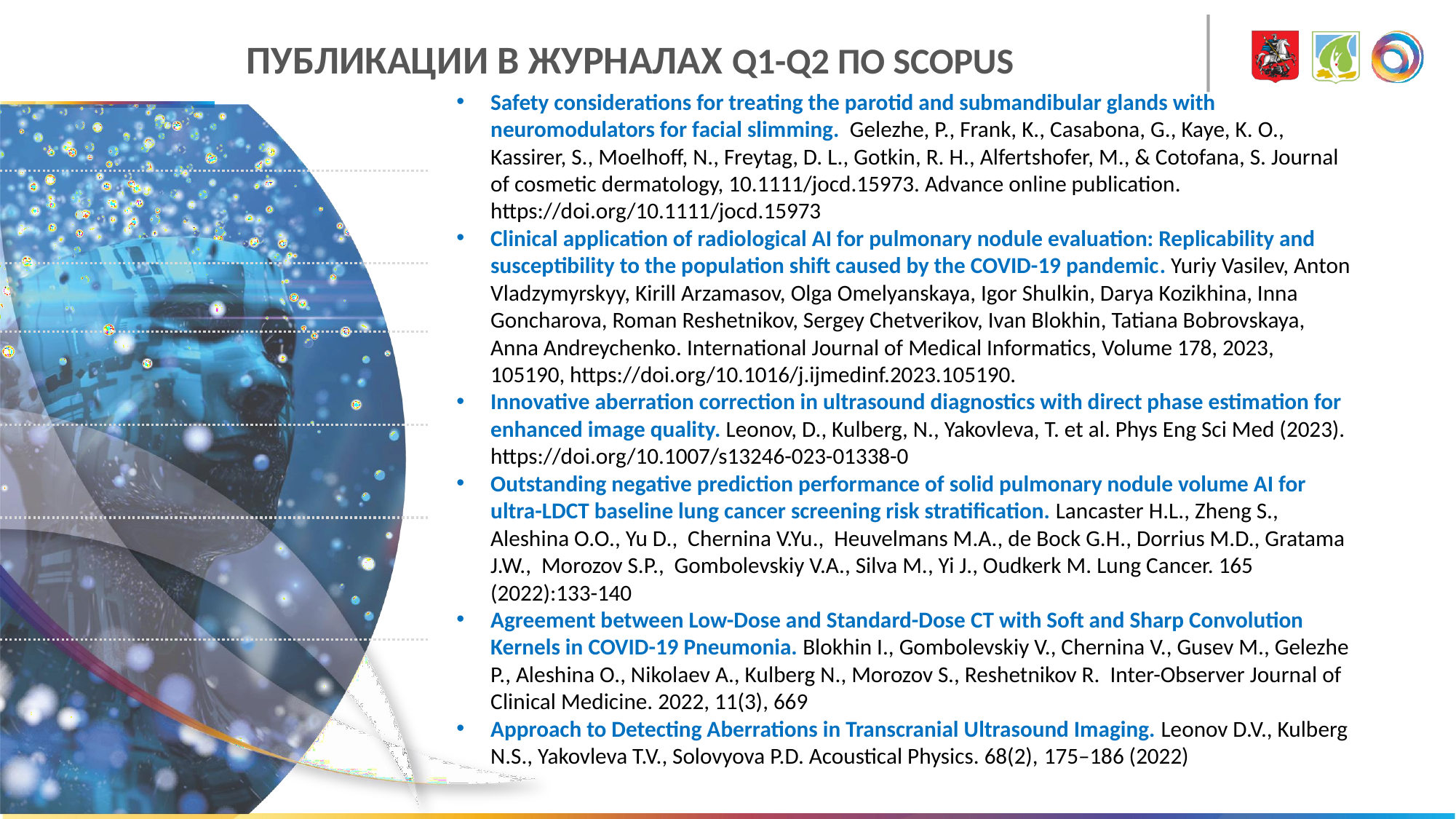

# ПУБЛИКАЦИИ В ЖУРНАЛАХ Q1-Q2 ПО SCOPUS
Safety considerations for treating the parotid and submandibular glands with neuromodulators for facial slimming.  Gelezhe, P., Frank, K., Casabona, G., Kaye, K. O., Kassirer, S., Moelhoff, N., Freytag, D. L., Gotkin, R. H., Alfertshofer, M., & Cotofana, S. Journal of cosmetic dermatology, 10.1111/jocd.15973. Advance online publication. https://doi.org/10.1111/jocd.15973
Clinical application of radiological AI for pulmonary nodule evaluation: Replicability and susceptibility to the population shift caused by the COVID-19 pandemic. Yuriy Vasilev, Anton Vladzymyrskyy, Kirill Arzamasov, Olga Omelyanskaya, Igor Shulkin, Darya Kozikhina, Inna Goncharova, Roman Reshetnikov, Sergey Chetverikov, Ivan Blokhin, Tatiana Bobrovskaya, Anna Andreychenko. International Journal of Medical Informatics, Volume 178, 2023, 105190, https://doi.org/10.1016/j.ijmedinf.2023.105190.
Innovative aberration correction in ultrasound diagnostics with direct phase estimation for enhanced image quality. Leonov, D., Kulberg, N., Yakovleva, T. et al. Phys Eng Sci Med (2023). https://doi.org/10.1007/s13246-023-01338-0
Outstanding negative prediction performance of solid pulmonary nodule volume AI for ultra-LDCT baseline lung cancer screening risk stratification. Lancaster H.L., Zheng S., Aleshina O.O., Yu D.,  Chernina V.Yu.,  Heuvelmans M.A., de Bock G.H., Dorrius M.D., Gratama J.W.,  Morozov S.P.,  Gombolevskiy V.A., Silva M., Yi J., Oudkerk M. Lung Cancer. 165 (2022):133-140
Agreement between Low-Dose and Standard-Dose CT with Soft and Sharp Convolution Kernels in COVID-19 Pneumonia. Blokhin I., Gombolevskiy V., Chernina V., Gusev M., Gelezhe P., Aleshina O., Nikolaev A., Kulberg N., Morozov S., Reshetnikov R.  Inter-Observer Journal of Clinical Medicine. 2022, 11(3), 669
Approach to Detecting Aberrations in Transcranial Ultrasound Imaging. Leonov D.V., Kulberg N.S., Yakovleva T.V., Solovyova P.D. Acoustical Physics. 68(2), 175–186 (2022)